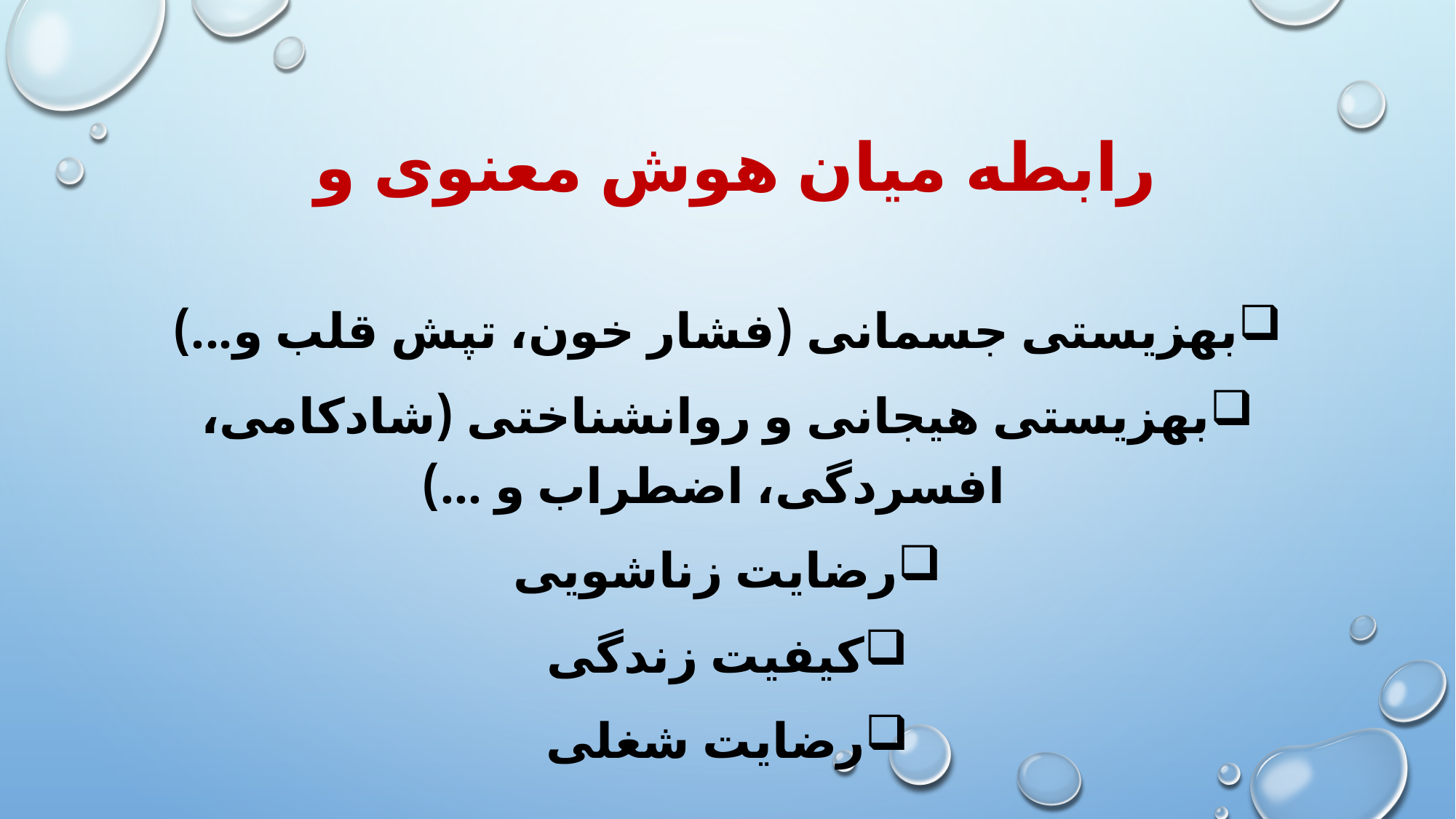

# رابطه میان هوش معنوی و
بهزیستی جسمانی (فشار خون، تپش قلب و...)
بهزیستی هیجانی و روانشناختی (شادکامی، افسردگی، اضطراب و ...)
رضایت زناشویی
کیفیت زندگی
رضایت شغلی